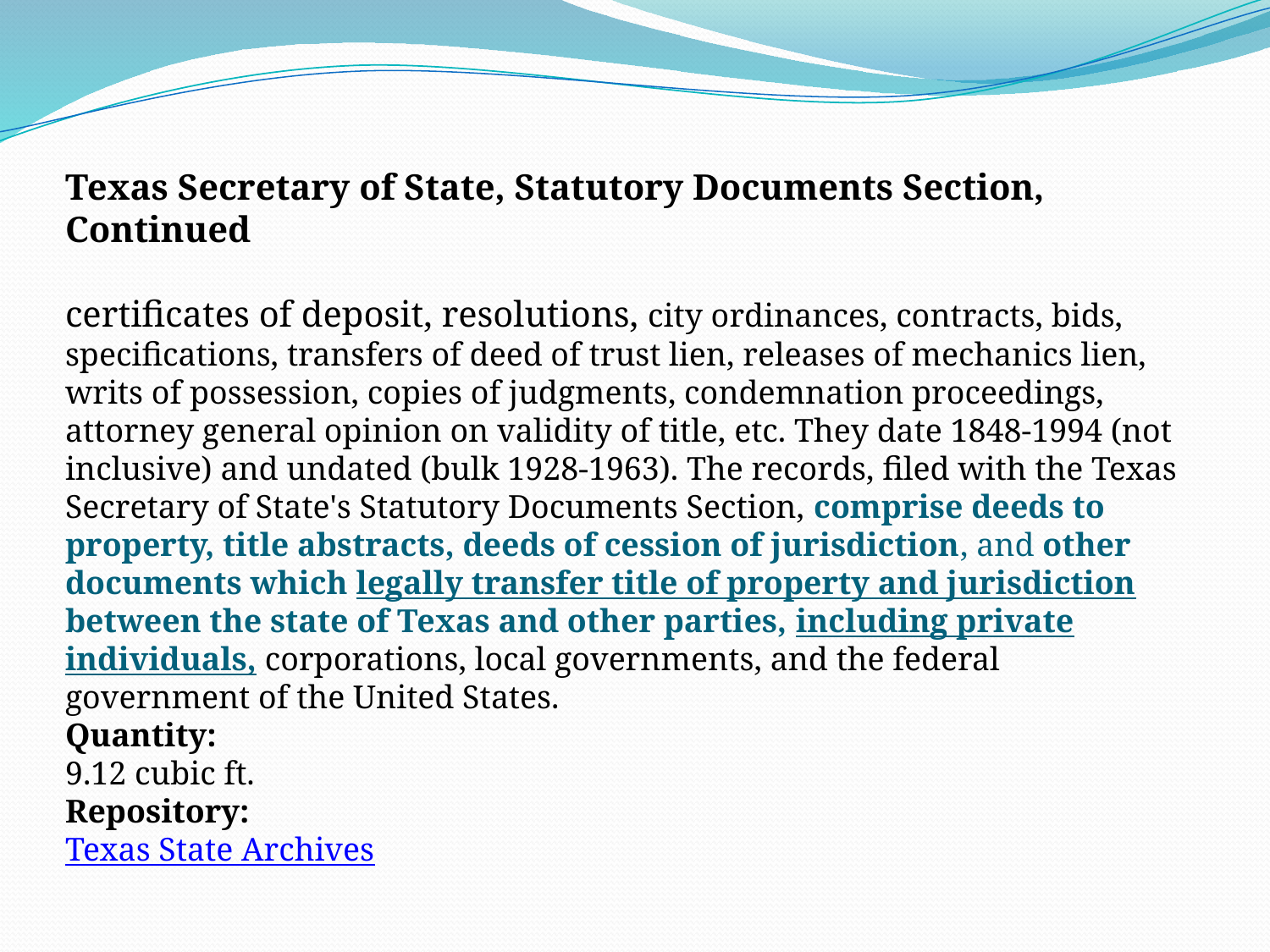

Texas Secretary of State, Statutory Documents Section, Continued

certificates of deposit, resolutions, city ordinances, contracts, bids, specifications, transfers of deed of trust lien, releases of mechanics lien, writs of possession, copies of judgments, condemnation proceedings, attorney general opinion on validity of title, etc. They date 1848-1994 (not inclusive) and undated (bulk 1928-1963). The records, filed with the Texas Secretary of State's Statutory Documents Section, comprise deeds to property, title abstracts, deeds of cession of jurisdiction, and other documents which legally transfer title of property and jurisdiction between the state of Texas and other parties, including private individuals, corporations, local governments, and the federal government of the United States.
Quantity:
9.12 cubic ft.
Repository:
Texas State Archives